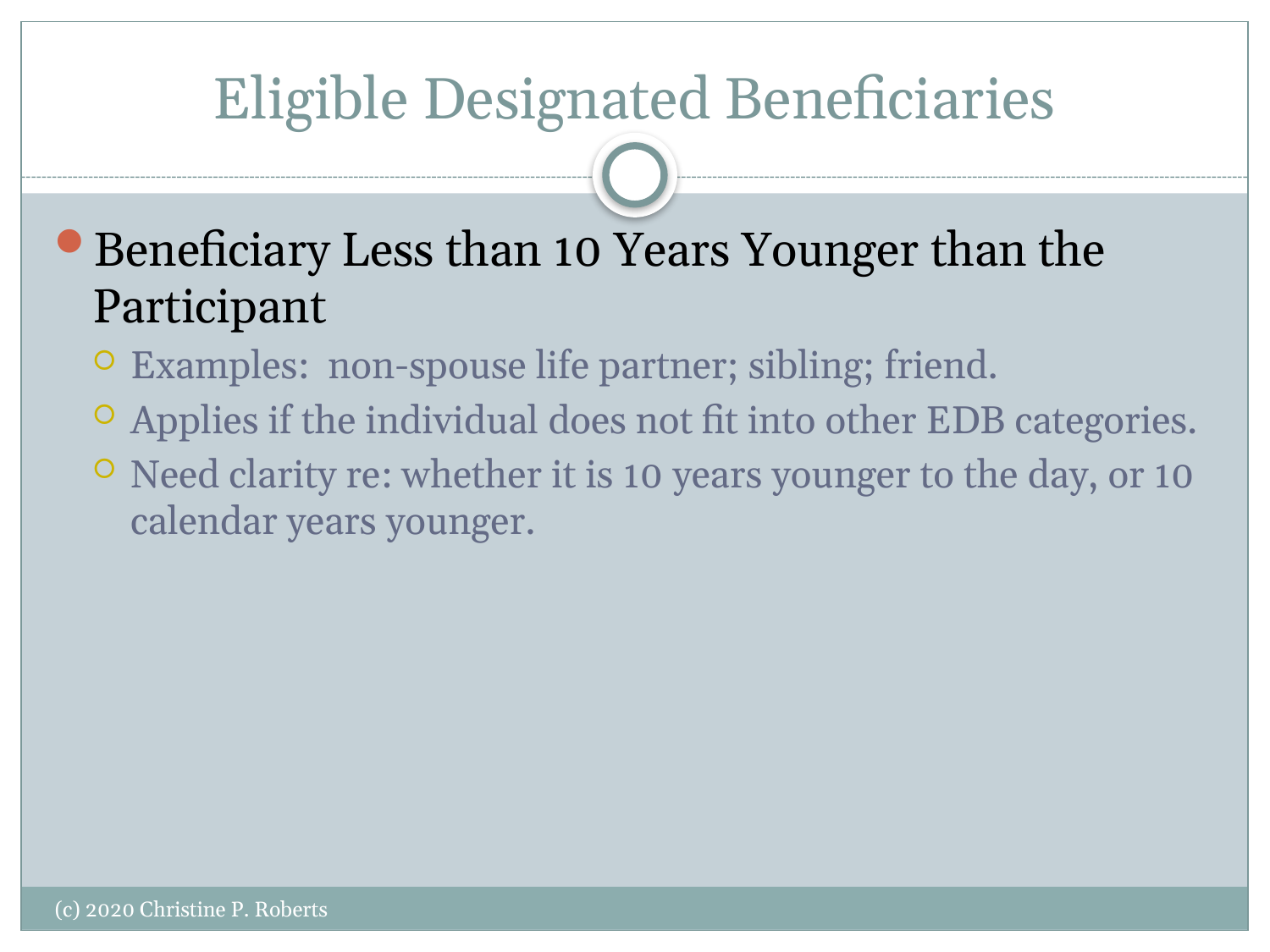

# Eligible Designated Beneficiaries
Beneficiary Less than 10 Years Younger than the Participant
Examples:  non-spouse life partner; sibling; friend.
Applies if the individual does not fit into other EDB categories.
Need clarity re: whether it is 10 years younger to the day, or 10 calendar years younger.

(c) 2020 Christine P. Roberts